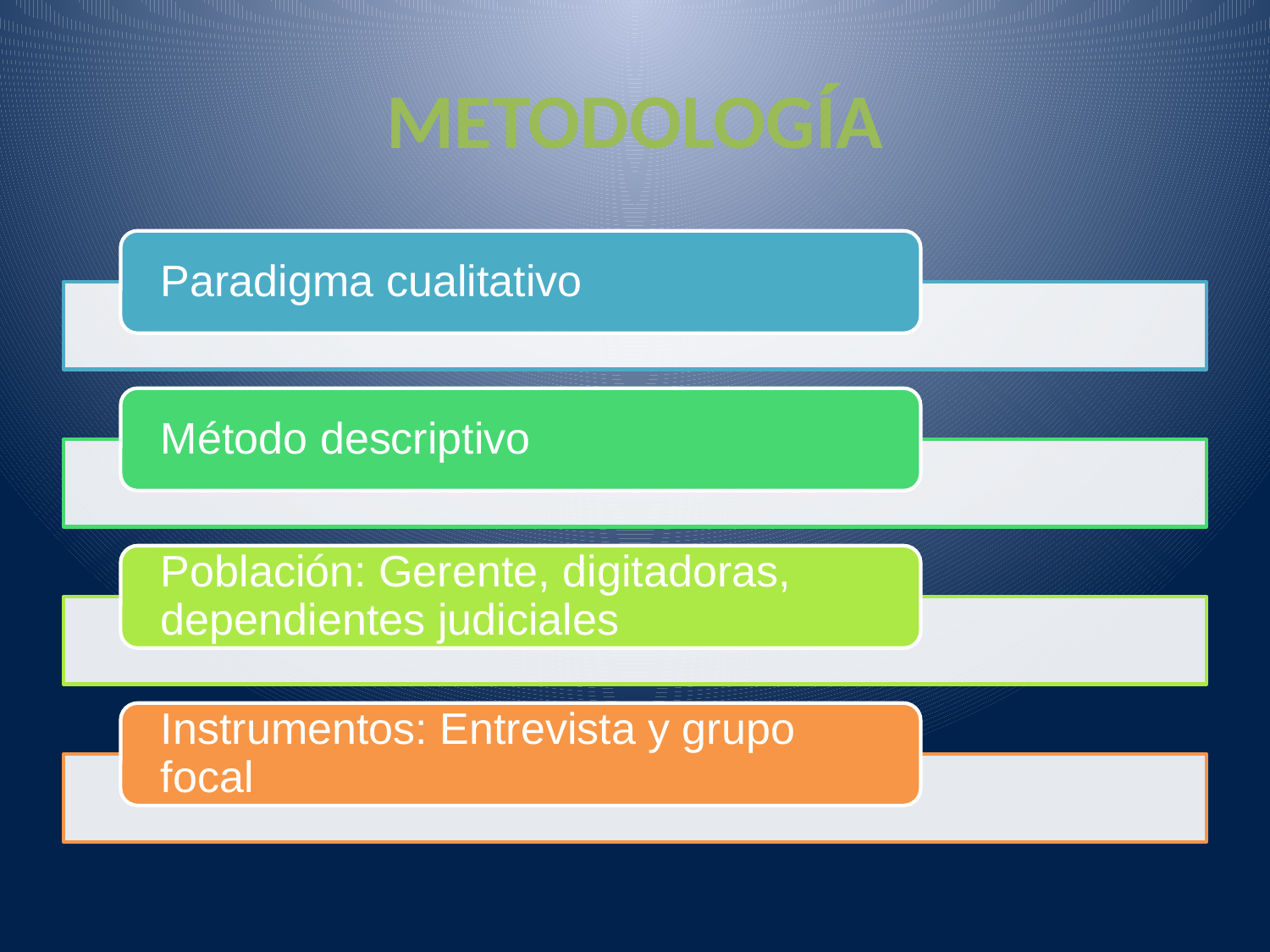

# METODOLOGÍA
Paradigma cualitativo
Método descriptivo
Población: Gerente, digitadoras, dependientes judiciales
Instrumentos: Entrevista y grupo focal